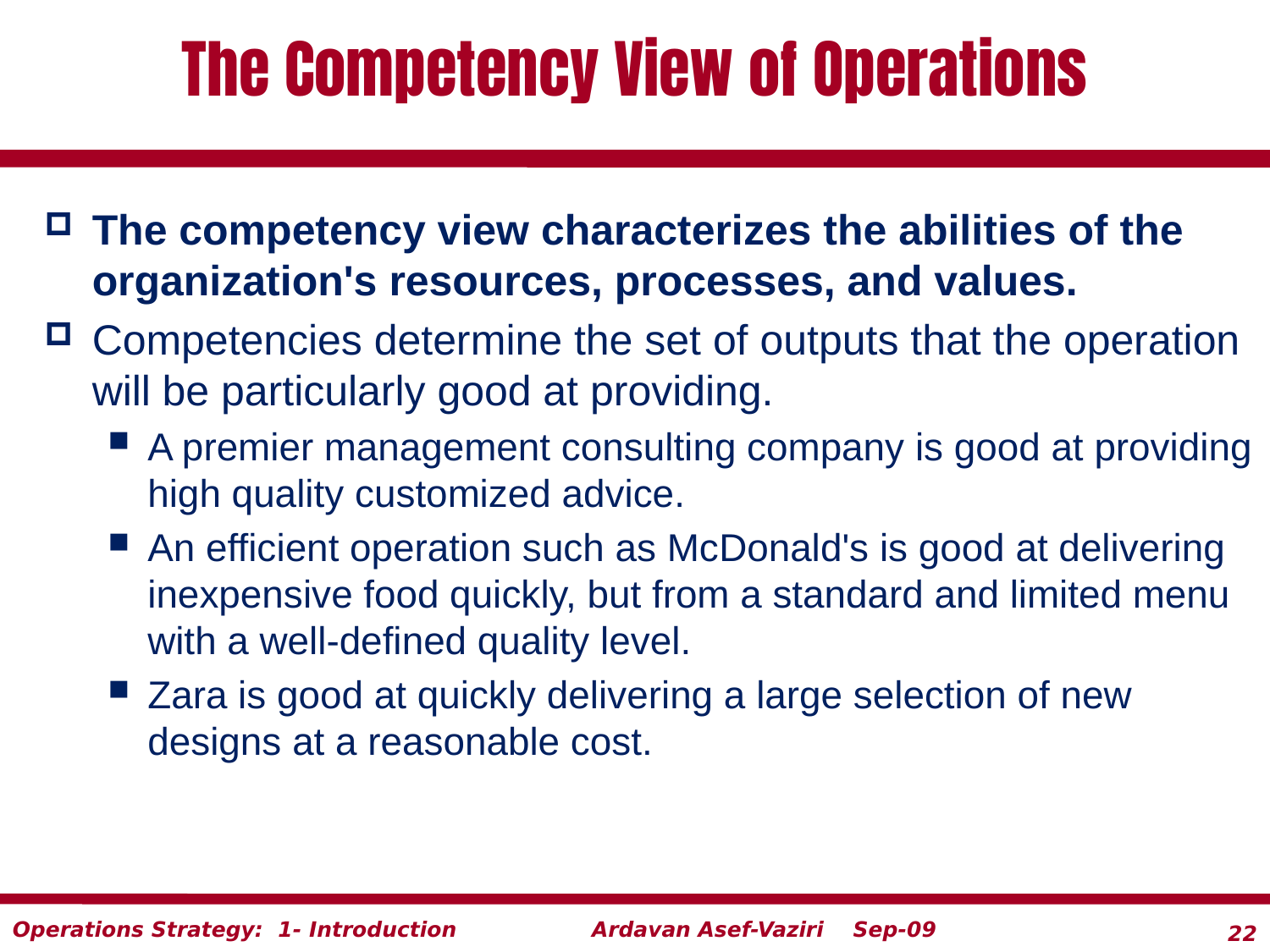

# The Competency View of Operations
The competency view characterizes the abilities of the organization's resources, processes, and values.
Competencies determine the set of outputs that the operation will be particularly good at providing.
A premier management consulting company is good at providing high quality customized advice.
An efficient operation such as Mc­Donald's is good at delivering inexpensive food quickly, but from a standard and limited menu with a well-defined quality level.
Zara is good at quickly delivering a large selection of new designs at a reasonable cost.